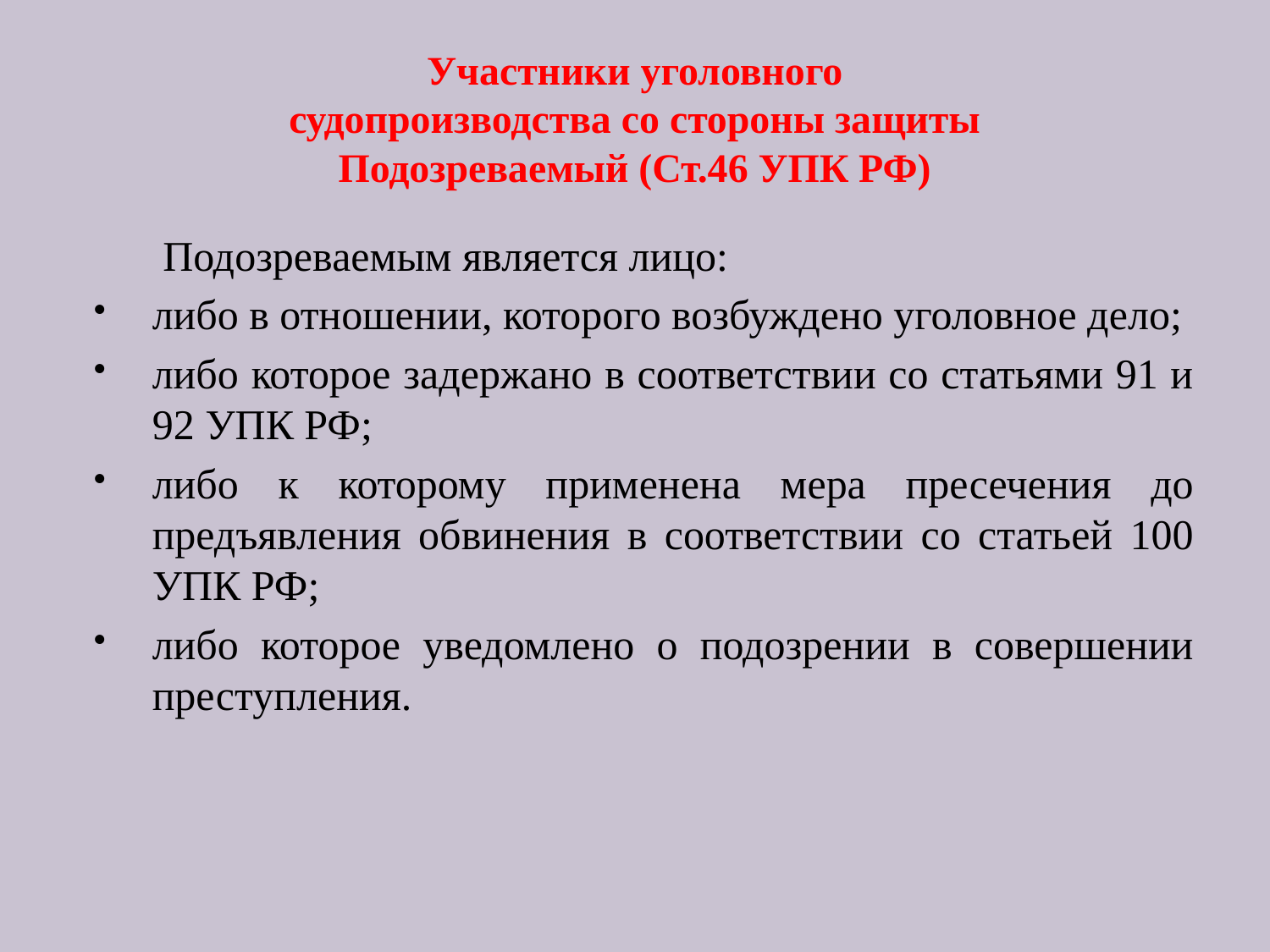

# Участники уголовного судопроизводства со стороны защиты Подозреваемый (Ст.46 УПК РФ)
	 Подозреваемым является лицо:
либо в отношении, которого возбуждено уголовное дело;
либо которое задержано в соответствии со статьями 91 и 92 УПК РФ;
либо к которому применена мера пресечения до предъявления обвинения в соответствии со статьей 100 УПК РФ;
либо которое уведомлено о подозрении в совершении преступления.